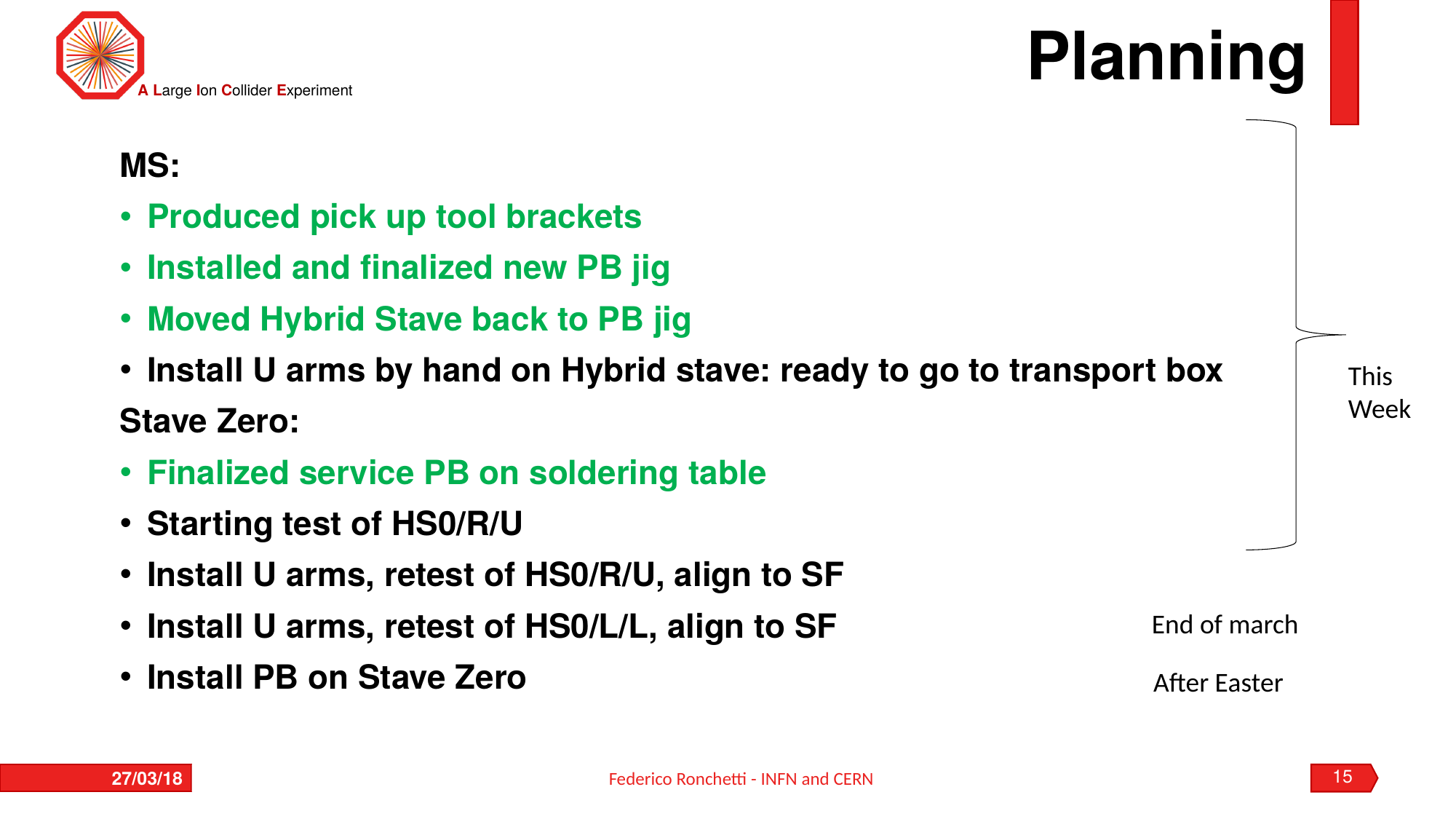

# Planning

MS:
Produced pick up tool brackets
Installed and finalized new PB jig
Moved Hybrid Stave back to PB jig
Install U arms by hand on Hybrid stave: ready to go to transport box
Stave Zero:
Finalized service PB on soldering table
Starting test of HS0/R/U
Install U arms, retest of HS0/R/U, align to SF
Install U arms, retest of HS0/L/L, align to SF
Install PB on Stave Zero

This
Week
End of march
After Easter
Federico Ronchetti - INFN and CERN
27/03/18